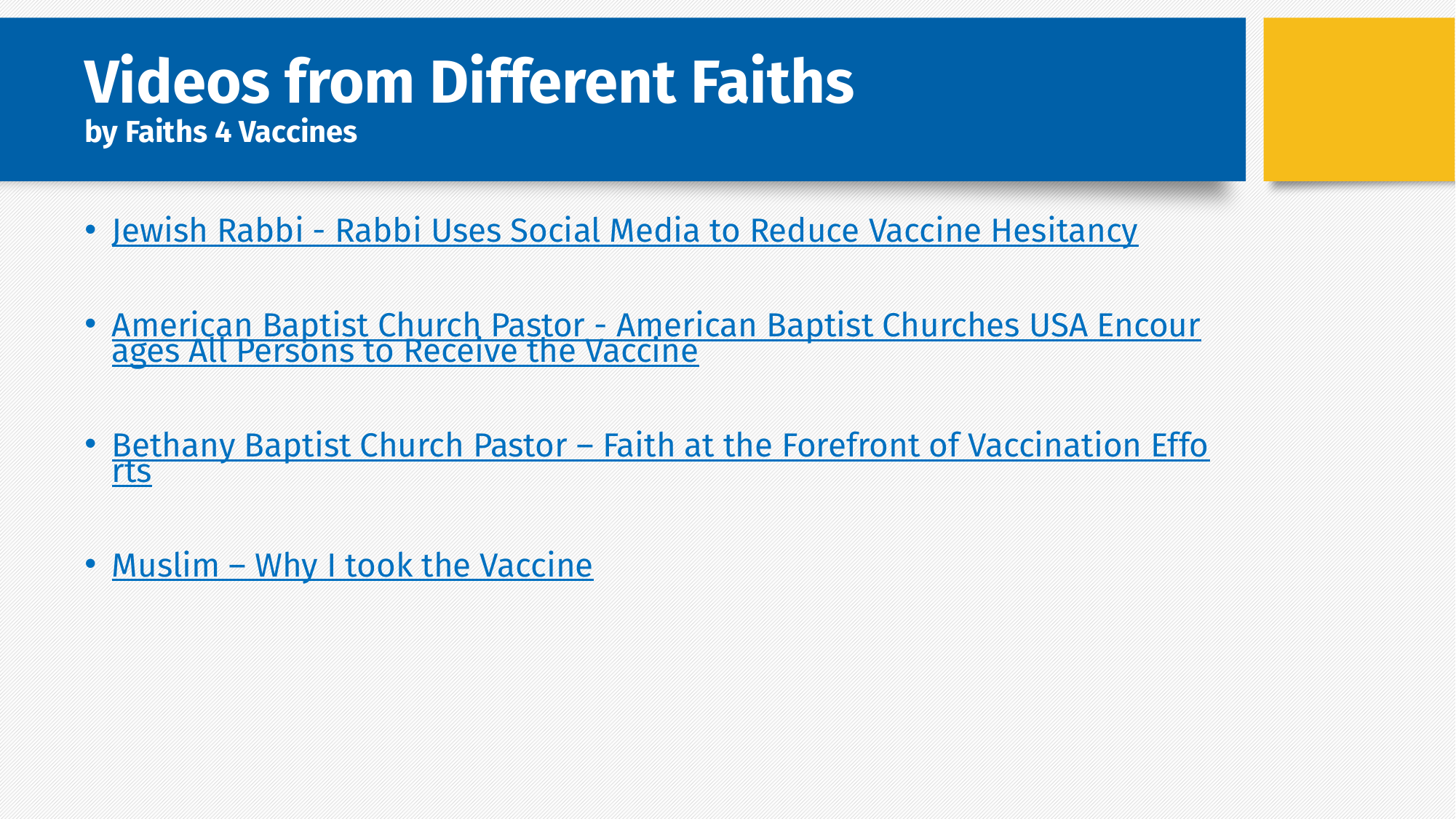

# Videos from Different Faiths by Faiths 4 Vaccines
Jewish Rabbi - Rabbi Uses Social Media to Reduce Vaccine Hesitancy

American Baptist Church Pastor - American Baptist Churches USA Encourages All Persons to Receive the Vaccine

Bethany Baptist Church Pastor – Faith at the Forefront of Vaccination Efforts

Muslim – Why I took the Vaccine